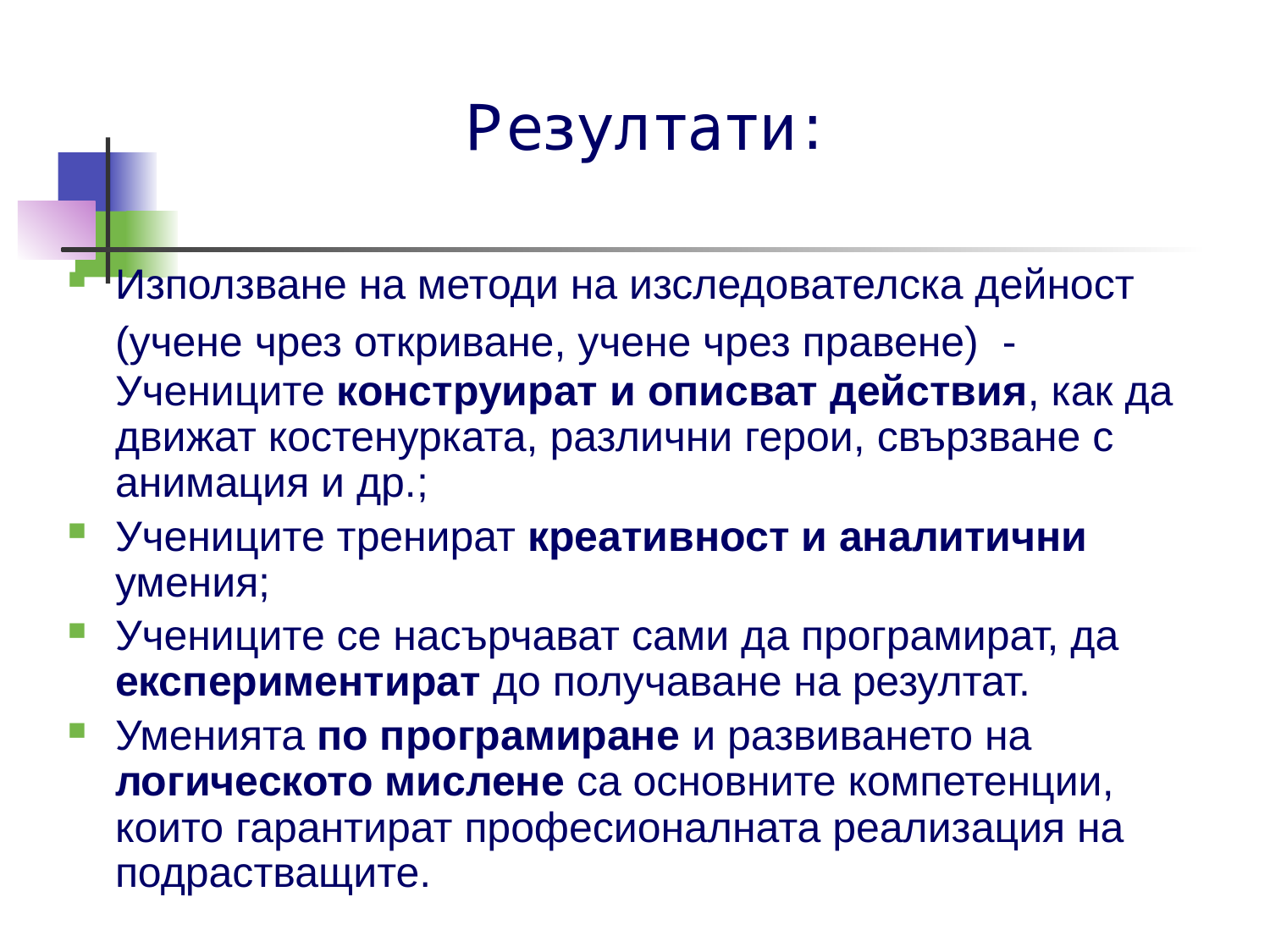

# Резултати:
Използване на методи на изследователска дейност (учене чрез откриване, учене чрез правене)  - Учениците конструират и описват действия, как да движат костенурката, различни герои, свързване с анимация и др.;
Учениците тренират креативност и аналитични умения;
Учениците се насърчават сами да програмират, да експериментират до получаване на резултат.
Уменията по програмиране и развиването на логическото мислене са основните компетенции, които гарантират професионалната реализация на подрастващите.